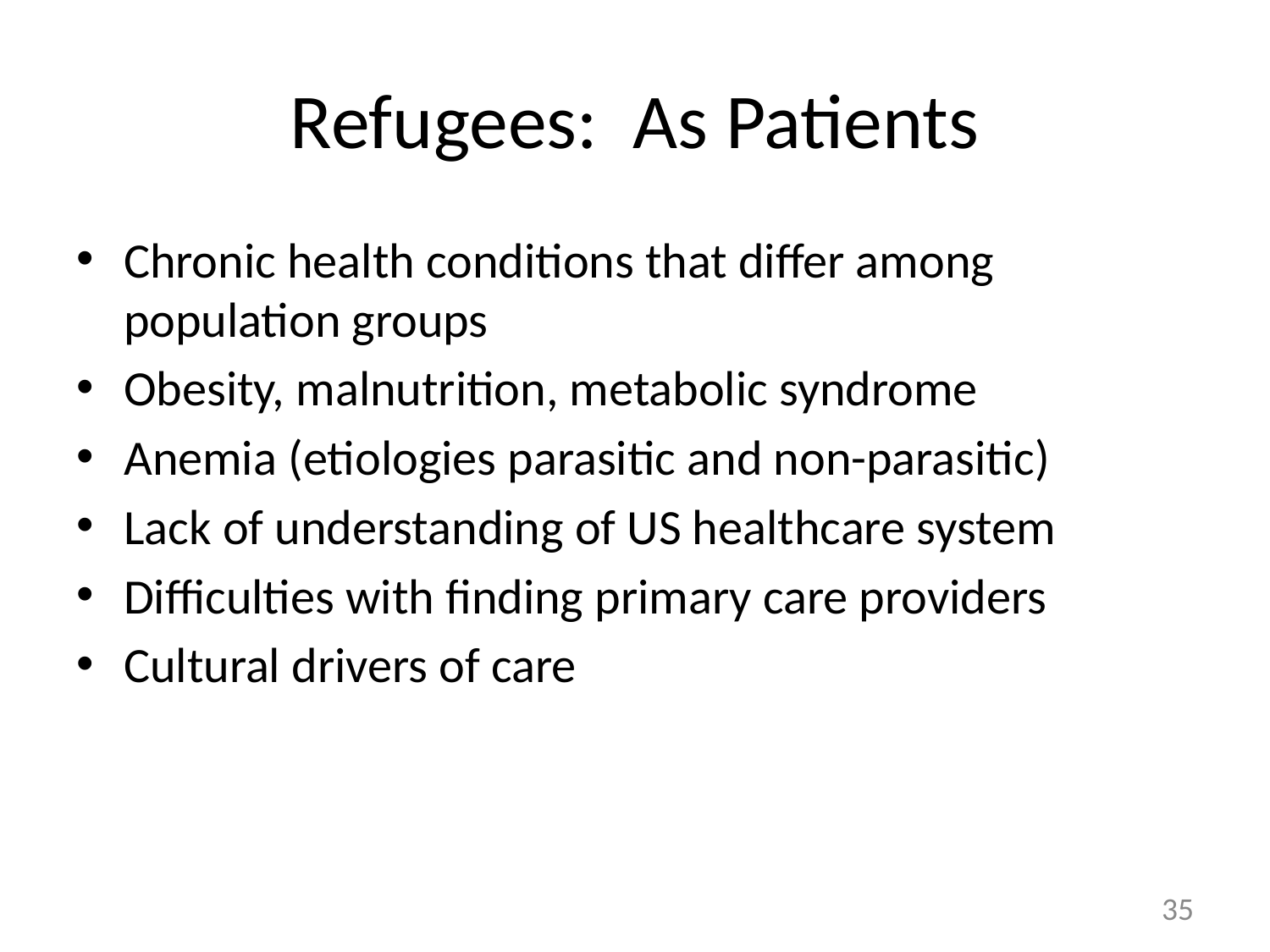

# Refugees:  As Patients
Chronic health conditions that differ among population groups
Obesity, malnutrition, metabolic syndrome
Anemia (etiologies parasitic and non-parasitic)
Lack of understanding of US healthcare system
Difficulties with finding primary care providers
Cultural drivers of care
35